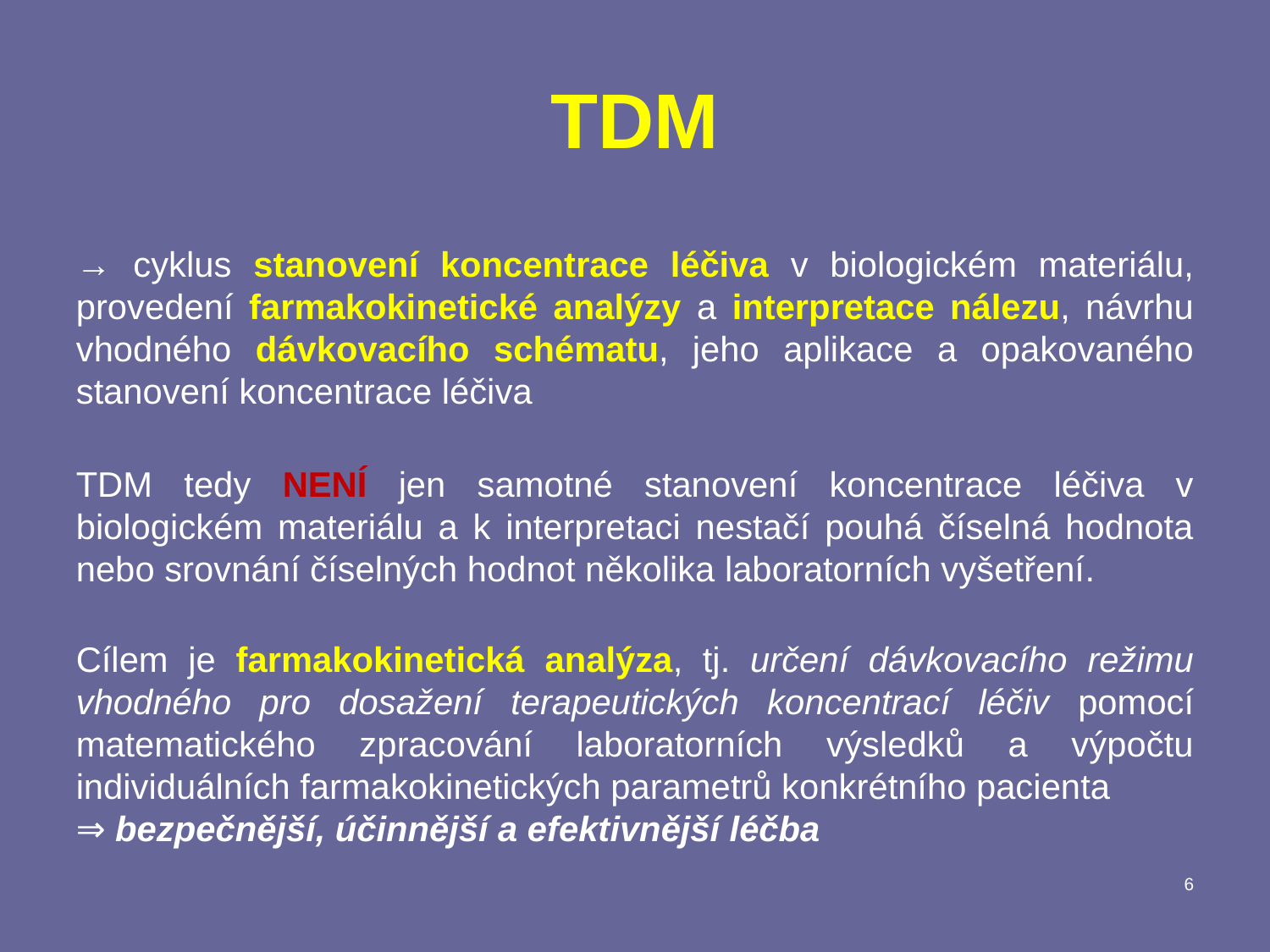

# TDM
→ cyklus stanovení koncentrace léčiva v biologickém materiálu, provedení farmakokinetické analýzy a interpretace nálezu, návrhu vhodného dávkovacího schématu, jeho aplikace a opakovaného stanovení koncentrace léčiva
TDM tedy NENÍ jen samotné stanovení koncentrace léčiva v biologickém materiálu a k interpretaci nestačí pouhá číselná hodnota nebo srovnání číselných hodnot několika laboratorních vyšetření.
Cílem je farmakokinetická analýza, tj. určení dávkovacího režimu vhodného pro dosažení terapeutických koncentrací léčiv pomocí matematického zpracování laboratorních výsledků a výpočtu individuálních farmakokinetických parametrů konkrétního pacienta
⇒ bezpečnější, účinnější a efektivnější léčba
6